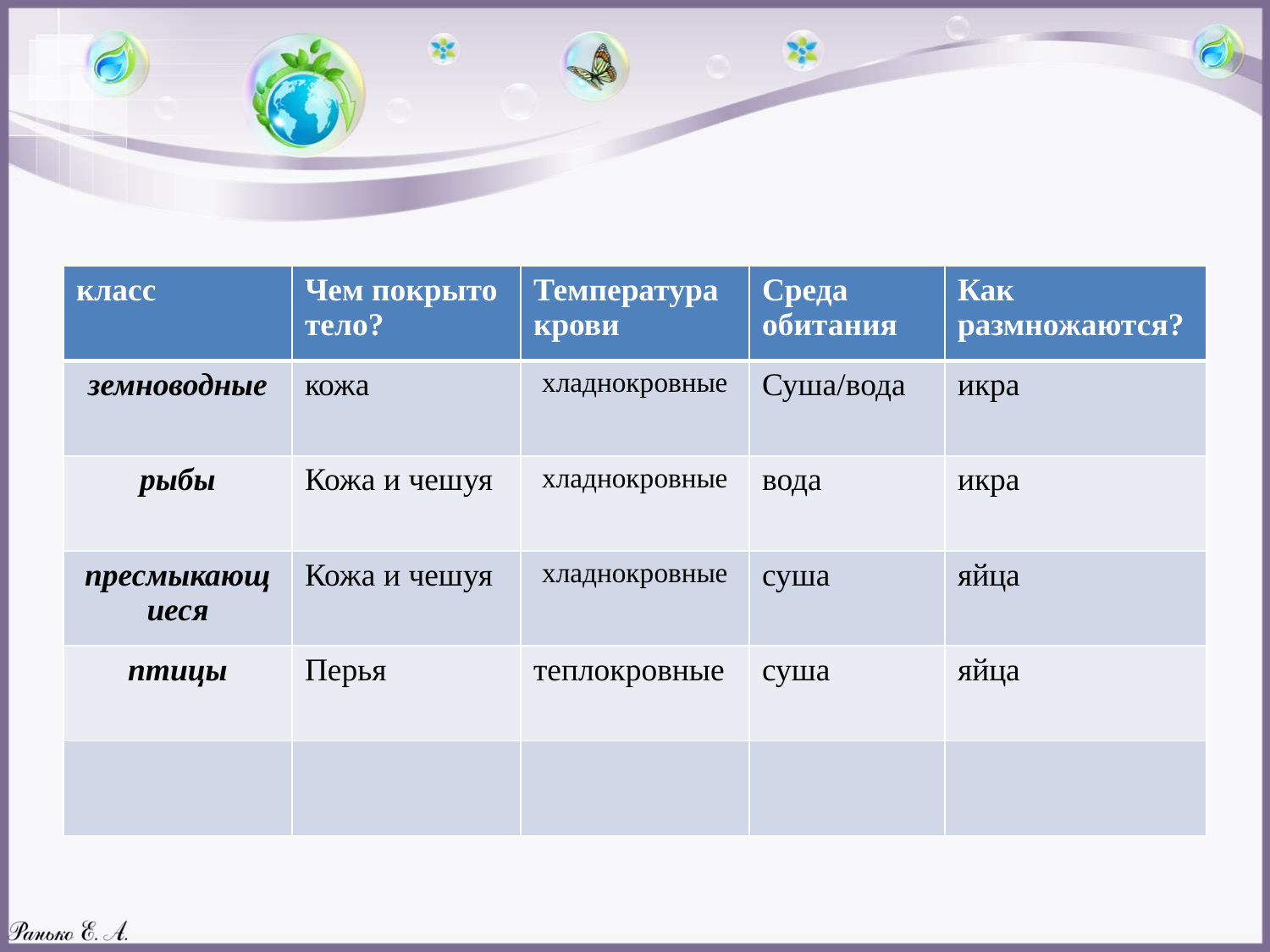

#
| класс | Чем покрыто тело? | Температура крови | Среда обитания | Как размножаются? |
| --- | --- | --- | --- | --- |
| земноводные | кожа | хладнокровные | Суша/вода | икра |
| рыбы | Кожа и чешуя | хладнокровные | вода | икра |
| пресмыкающиеся | Кожа и чешуя | хладнокровные | суша | яйца |
| птицы | Перья | теплокровные | суша | яйца |
|  |  |  |  |  |